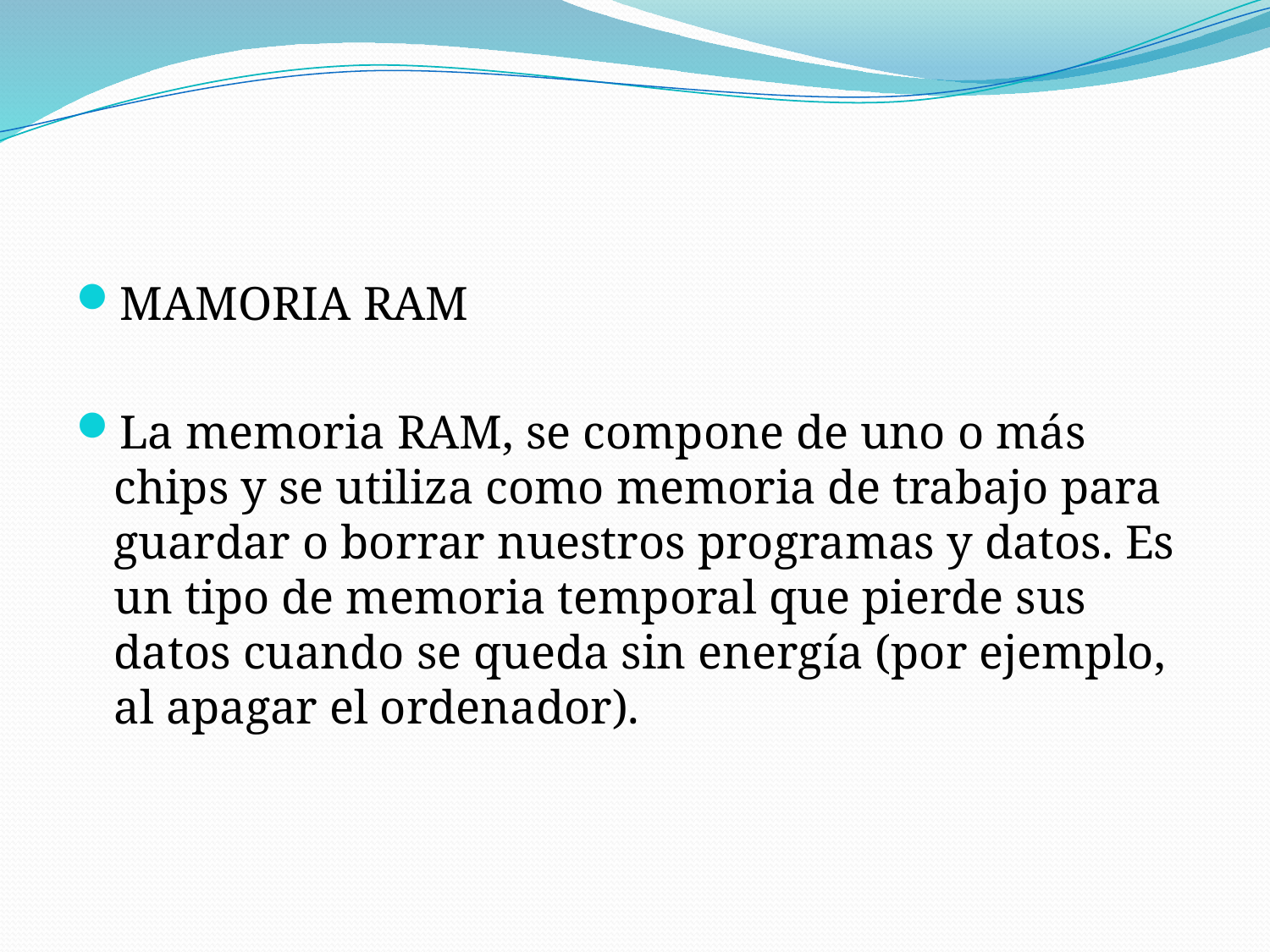

#
MAMORIA RAM

La memoria RAM, se compone de uno o más chips y se utiliza como memoria de trabajo para guardar o borrar nuestros programas y datos. Es un tipo de memoria temporal que pierde sus datos cuando se queda sin energía (por ejemplo, al apagar el ordenador).